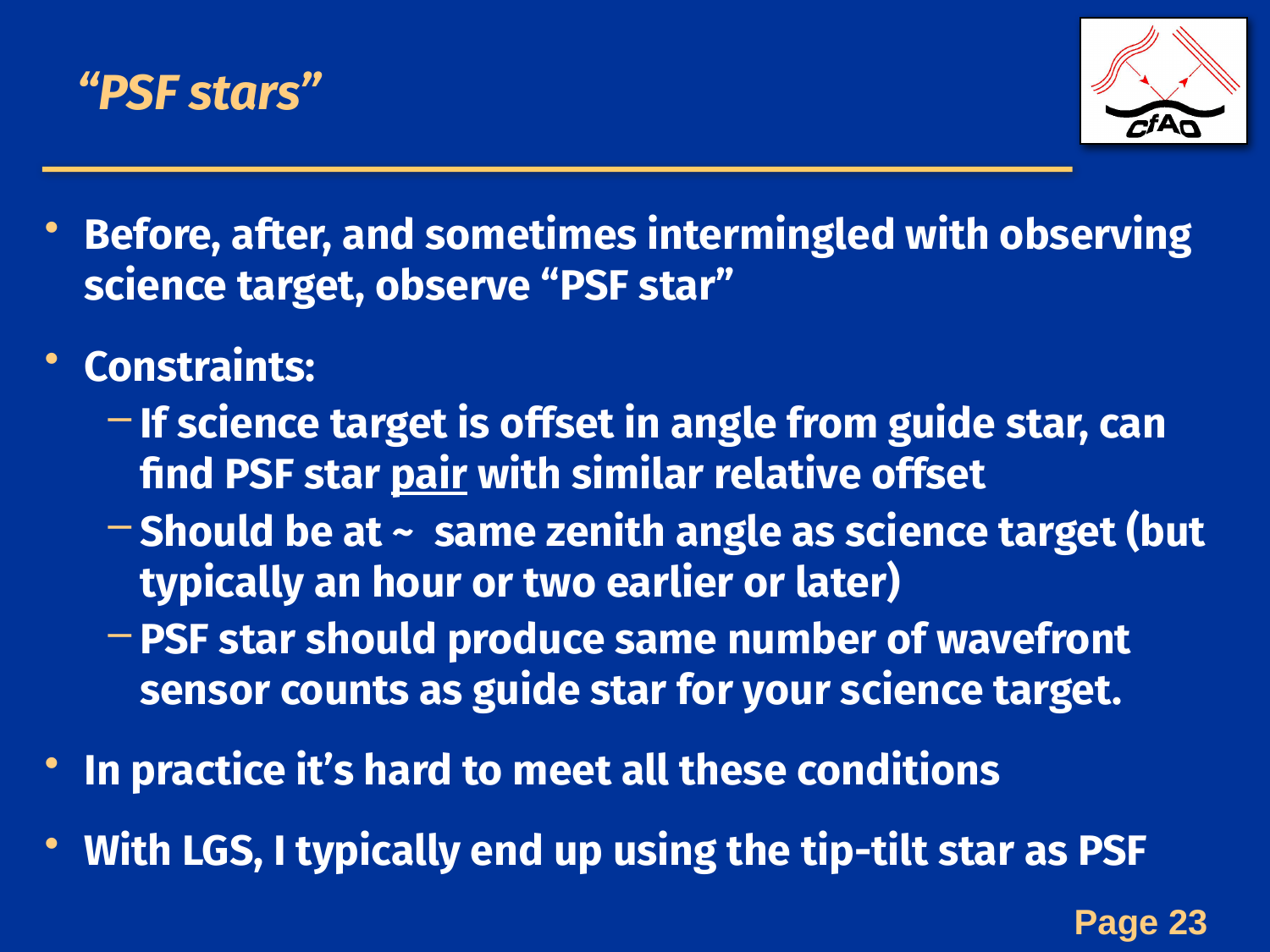

# “PSF stars”
Before, after, and sometimes intermingled with observing science target, observe “PSF star”
Constraints:
If science target is offset in angle from guide star, can find PSF star pair with similar relative offset
Should be at ~  same zenith angle as science target (but typically an hour or two earlier or later)
PSF star should produce same number of wavefront sensor counts as guide star for your science target.
In practice it’s hard to meet all these conditions
With LGS, I typically end up using the tip-tilt star as PSF